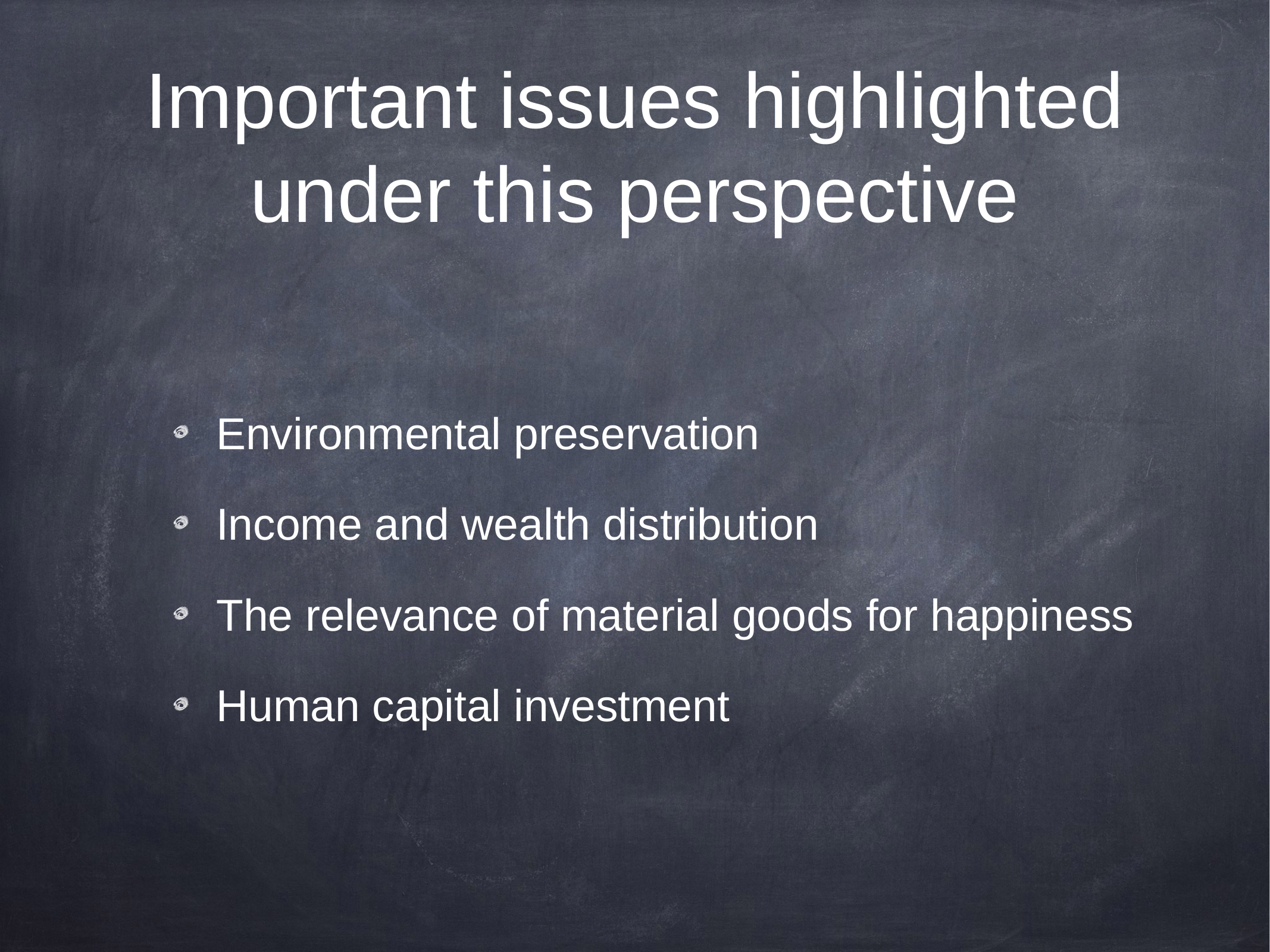

# Important issues highlighted under this perspective
Environmental preservation
Income and wealth distribution
The relevance of material goods for happiness
Human capital investment